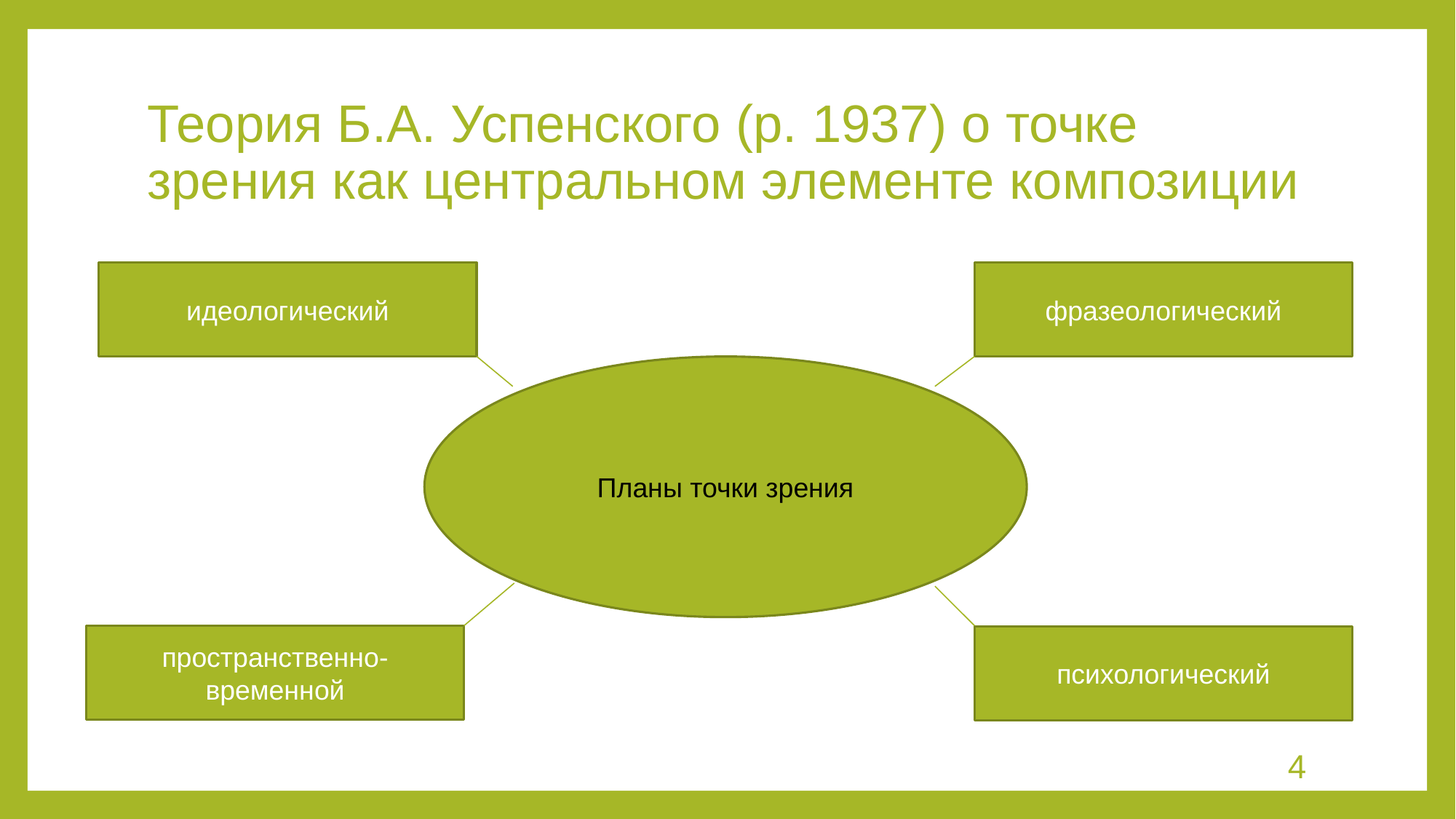

# Теория Б.А. Успенского (р. 1937) о точке зрения как центральном элементе композиции

идеологический
фразеологический
Планы точки зрения
пространственно-временной
психологический
4